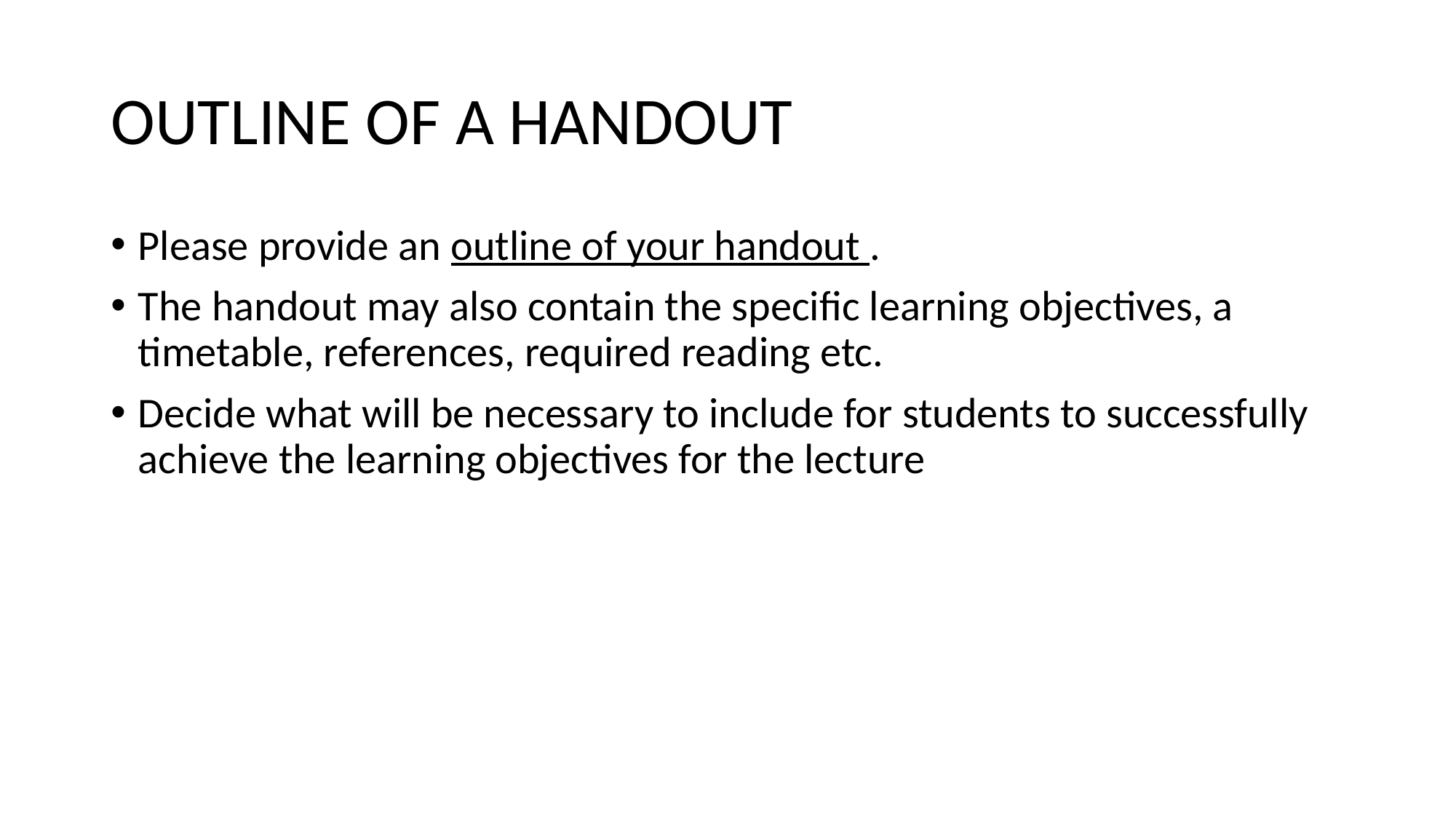

# OUTLINE OF A HANDOUT
Please provide an outline of your handout .
The handout may also contain the specific learning objectives, a timetable, references, required reading etc.
Decide what will be necessary to include for students to successfully achieve the learning objectives for the lecture